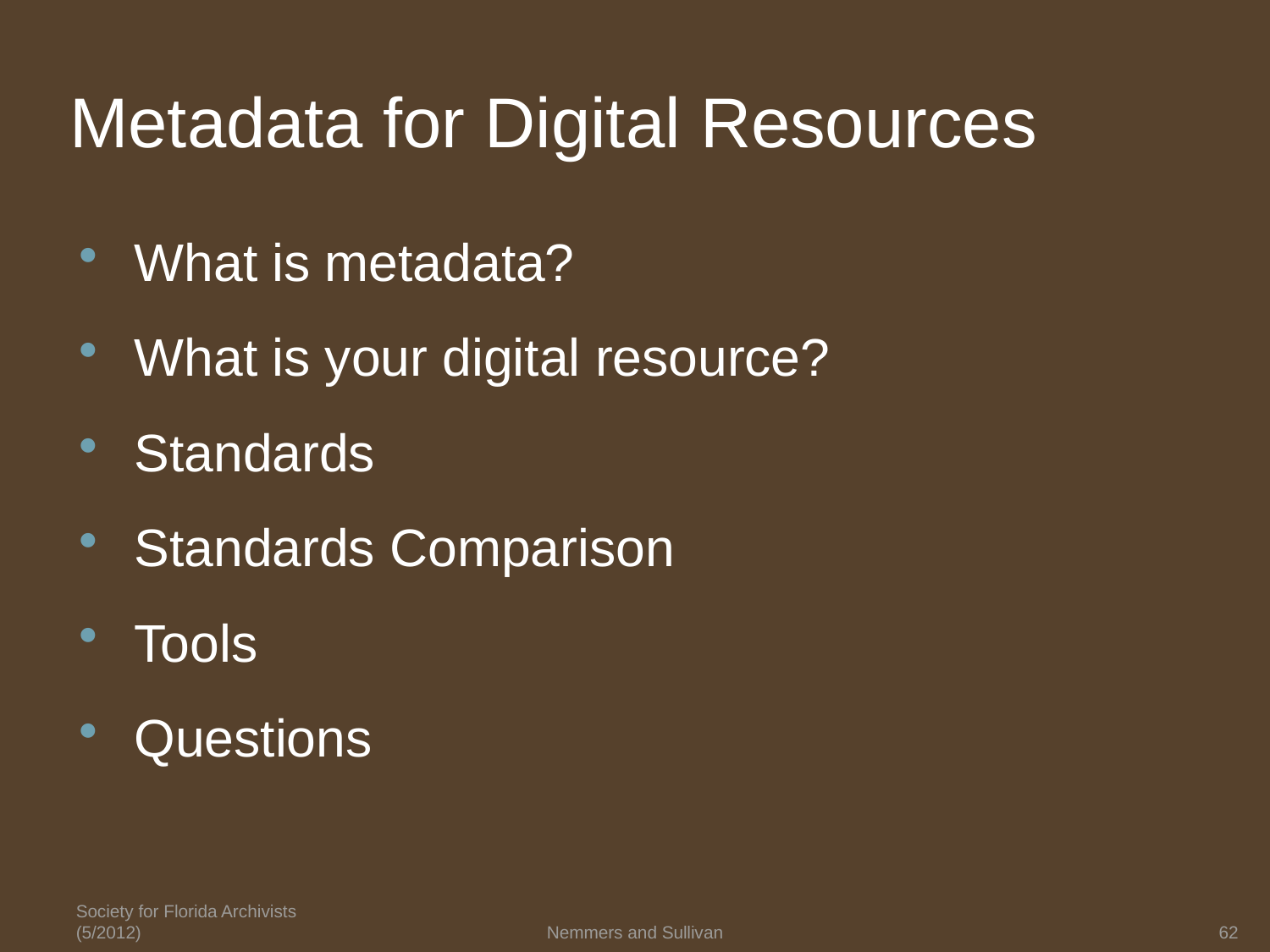

# Metadata for Digital Resources
What is metadata?
What is your digital resource?
Standards
Standards Comparison
Tools
Questions

Society for Florida Archivists (5/2012)
Nemmers and Sullivan
62